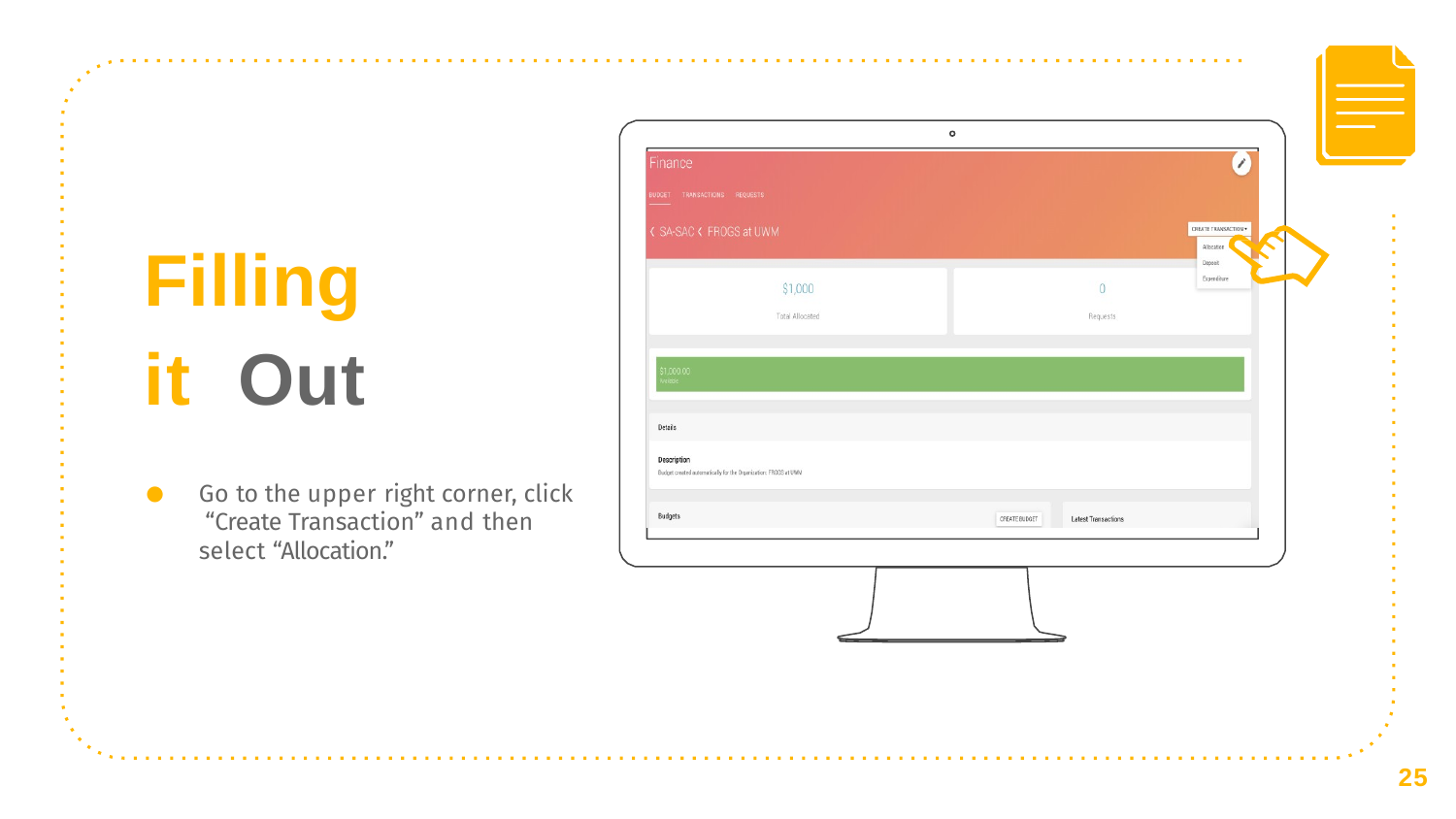

# Filling it  Out
Go to the upper right corner, click  “Create Transaction” and then  select “Allocation.”
25